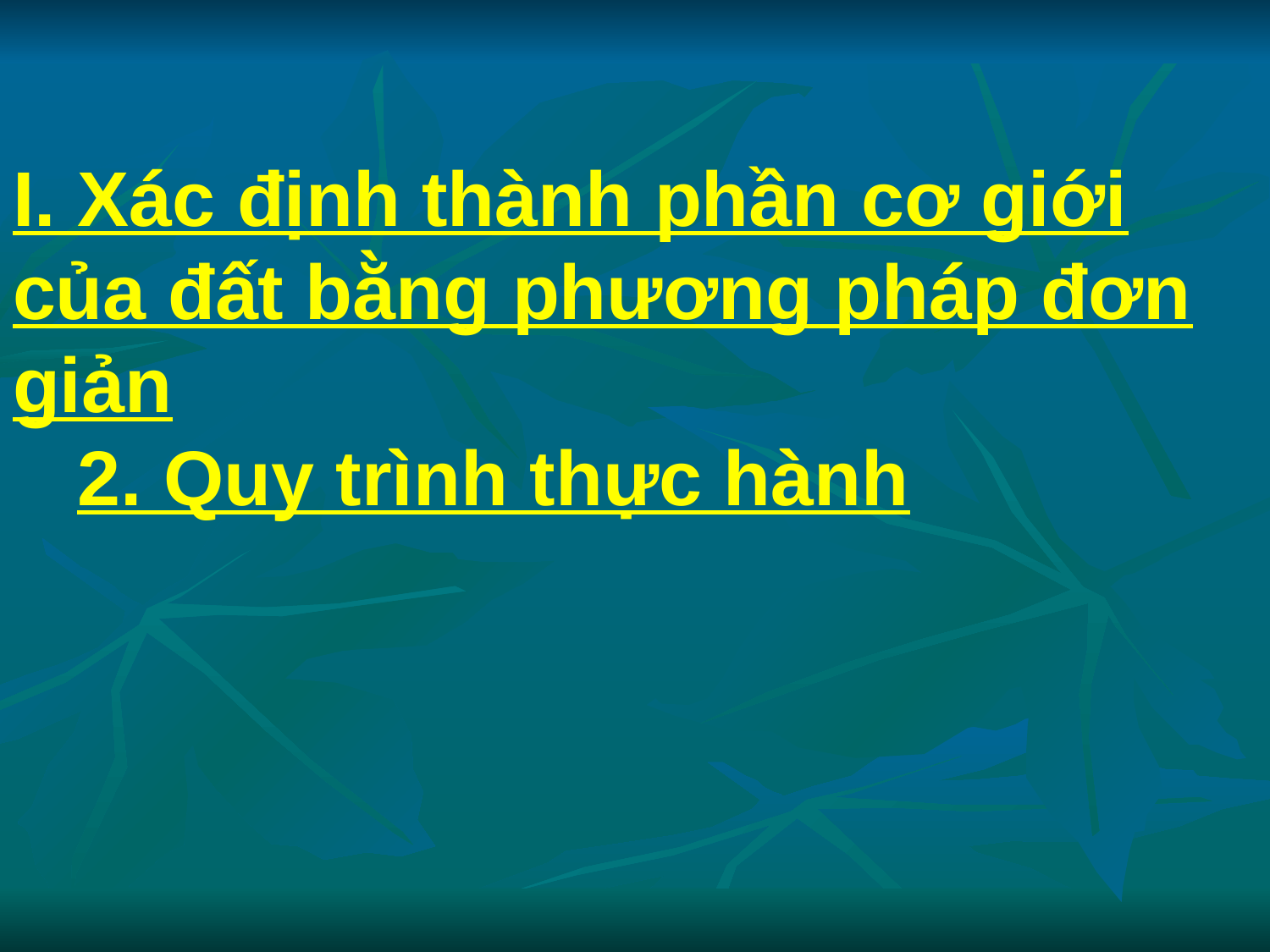

# I. Xác định thành phần cơ giới của đất bằng phương pháp đơn giản 2. Quy trình thực hành